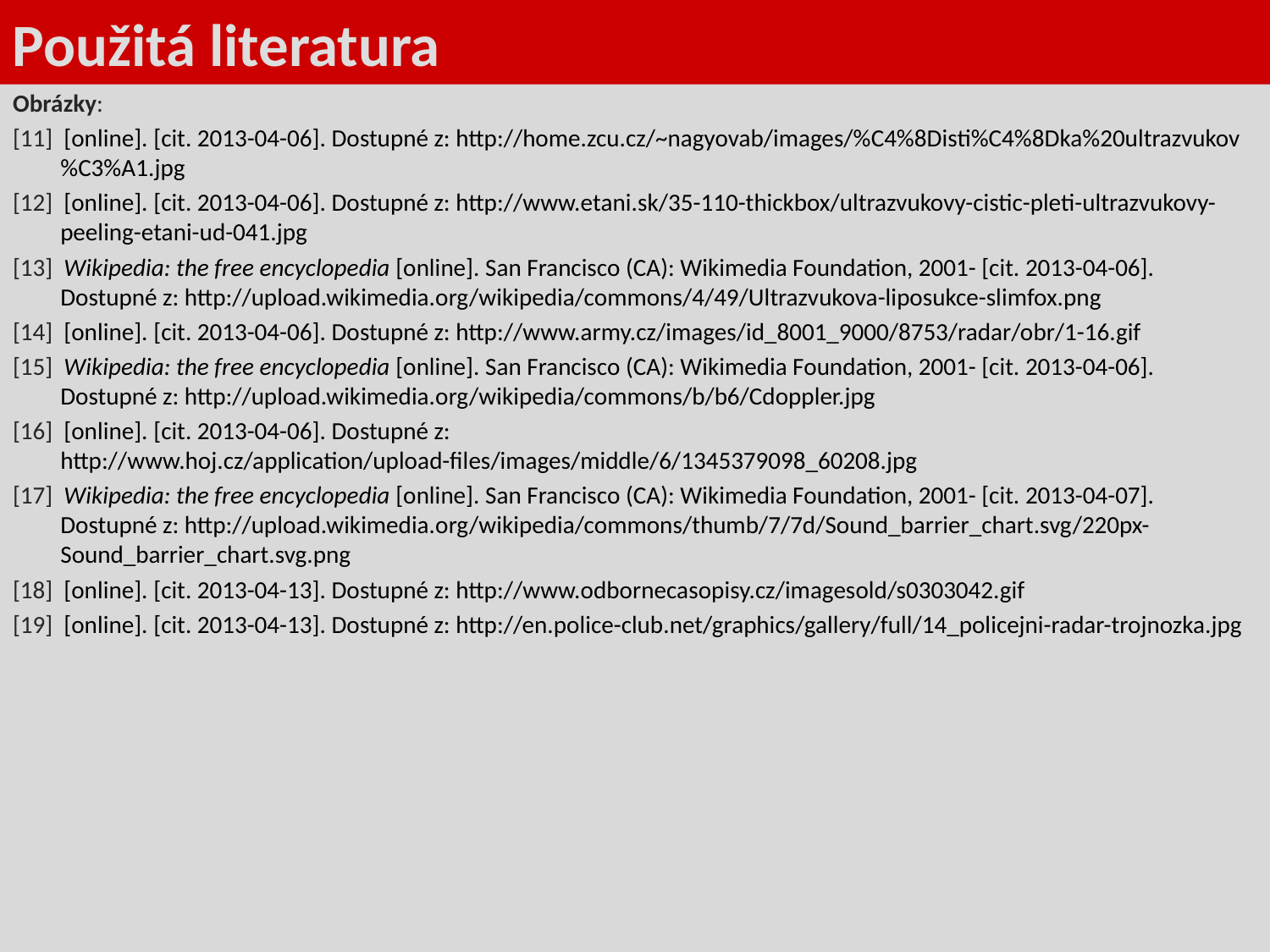

Použitá literatura
Obrázky:
[11]  [online]. [cit. 2013-04-06]. Dostupné z: http://home.zcu.cz/~nagyovab/images/%C4%8Disti%C4%8Dka%20ultrazvukov%C3%A1.jpg
[12]  [online]. [cit. 2013-04-06]. Dostupné z: http://www.etani.sk/35-110-thickbox/ultrazvukovy-cistic-pleti-ultrazvukovy-peeling-etani-ud-041.jpg
[13]  Wikipedia: the free encyclopedia [online]. San Francisco (CA): Wikimedia Foundation, 2001- [cit. 2013-04-06]. Dostupné z: http://upload.wikimedia.org/wikipedia/commons/4/49/Ultrazvukova-liposukce-slimfox.png
[14]  [online]. [cit. 2013-04-06]. Dostupné z: http://www.army.cz/images/id_8001_9000/8753/radar/obr/1-16.gif
[15]  Wikipedia: the free encyclopedia [online]. San Francisco (CA): Wikimedia Foundation, 2001- [cit. 2013-04-06]. Dostupné z: http://upload.wikimedia.org/wikipedia/commons/b/b6/Cdoppler.jpg
[16]  [online]. [cit. 2013-04-06]. Dostupné z: http://www.hoj.cz/application/upload-files/images/middle/6/1345379098_60208.jpg
[17]  Wikipedia: the free encyclopedia [online]. San Francisco (CA): Wikimedia Foundation, 2001- [cit. 2013-04-07]. Dostupné z: http://upload.wikimedia.org/wikipedia/commons/thumb/7/7d/Sound_barrier_chart.svg/220px-Sound_barrier_chart.svg.png
[18]  [online]. [cit. 2013-04-13]. Dostupné z: http://www.odbornecasopisy.cz/imagesold/s0303042.gif
[19]  [online]. [cit. 2013-04-13]. Dostupné z: http://en.police-club.net/graphics/gallery/full/14_policejni-radar-trojnozka.jpg